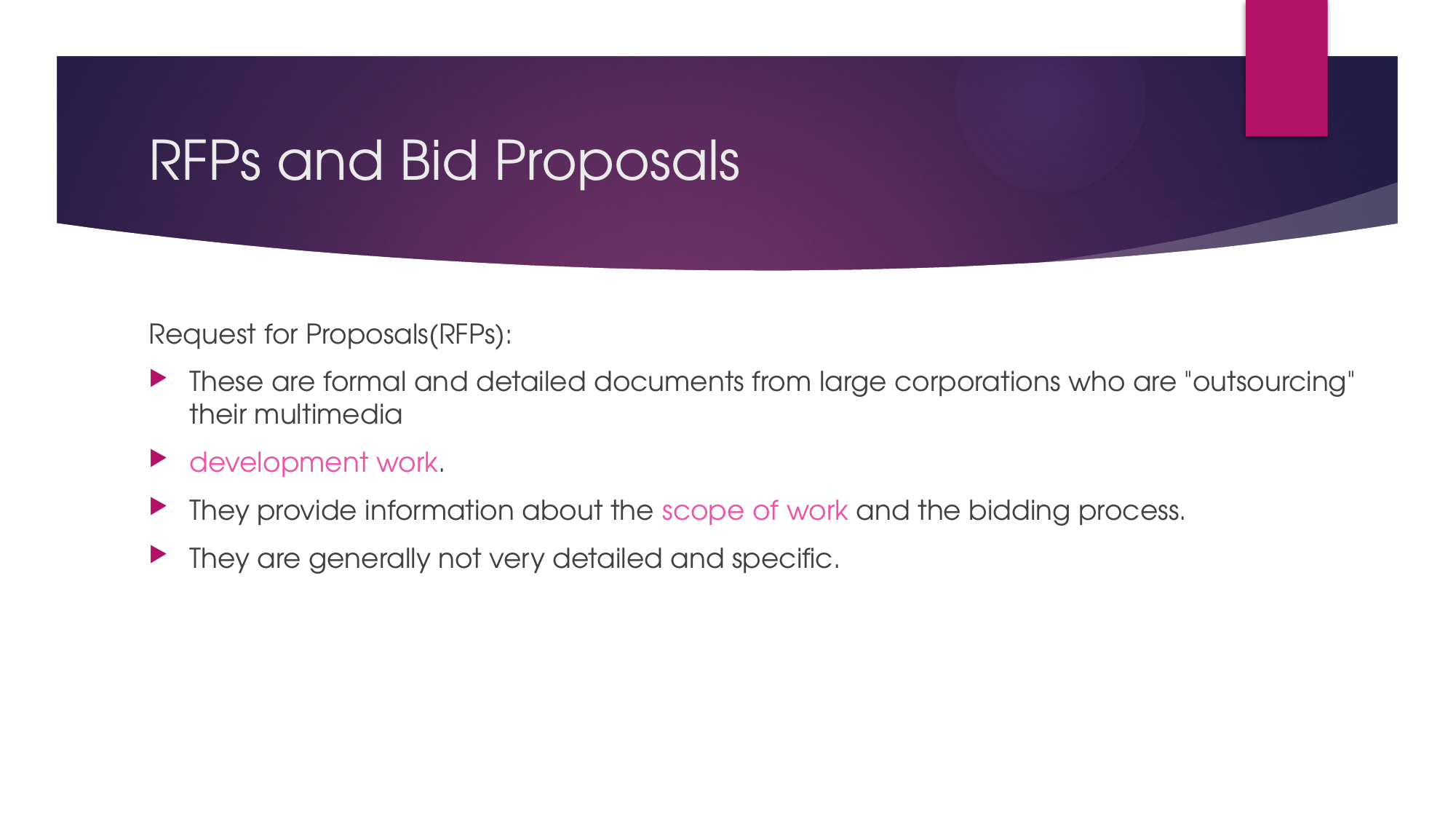

# RFPs and Bid Proposals
Request for Proposals(RFPs):
These are formal and detailed documents from large corporations who are "outsourcing" their multimedia
development work.
They provide information about the scope of work and the bidding process.
They are generally not very detailed and specific.